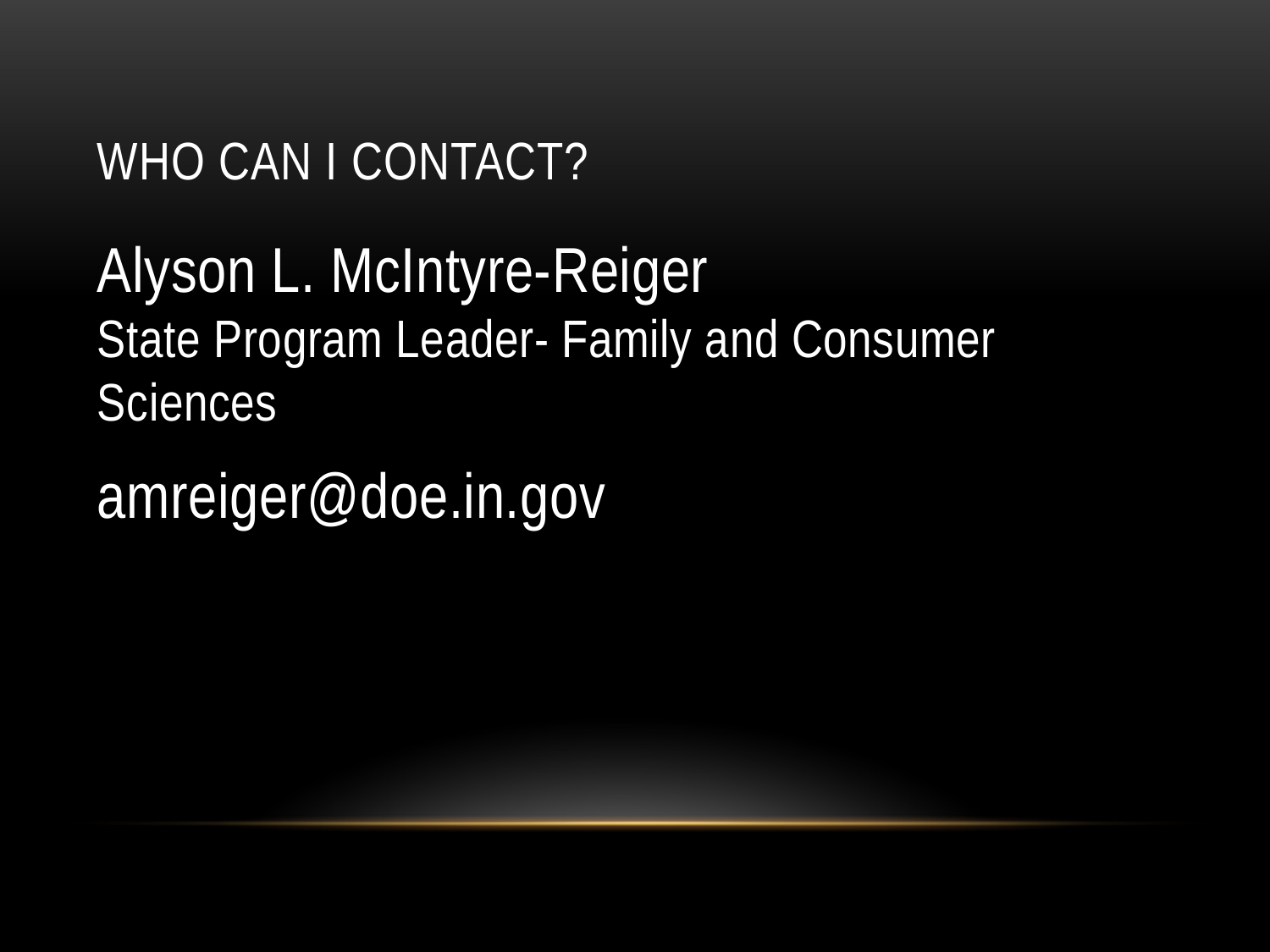

# Who can I contact?
Alyson L. McIntyre-Reiger
State Program Leader- Family and Consumer Sciences
amreiger@doe.in.gov